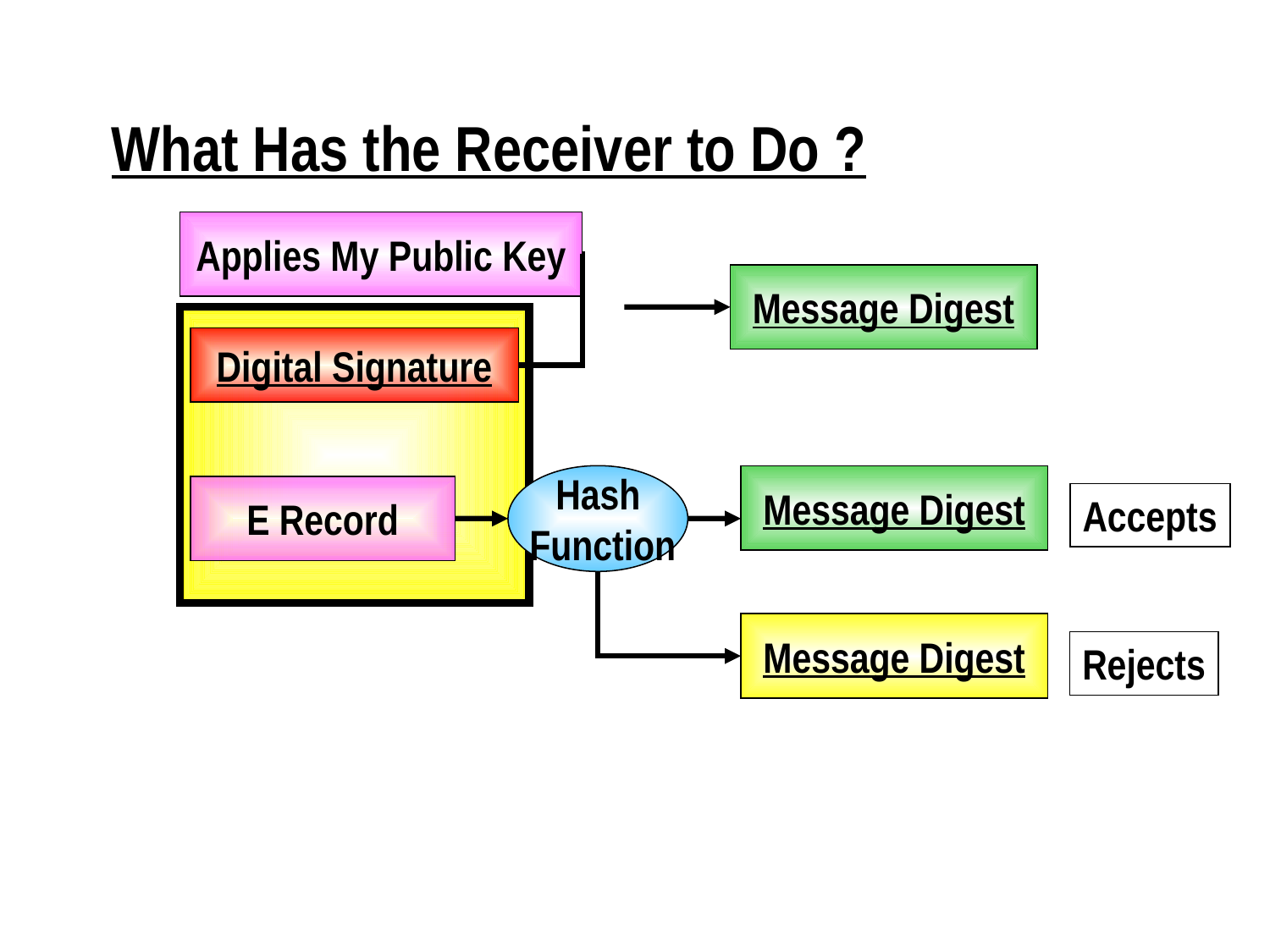

What Has the Receiver to Do ?
Applies My Public Key
Message Digest

Digital Signature
Hash
 Function
Message Digest
E Record
Accepts

Message Digest
Rejects